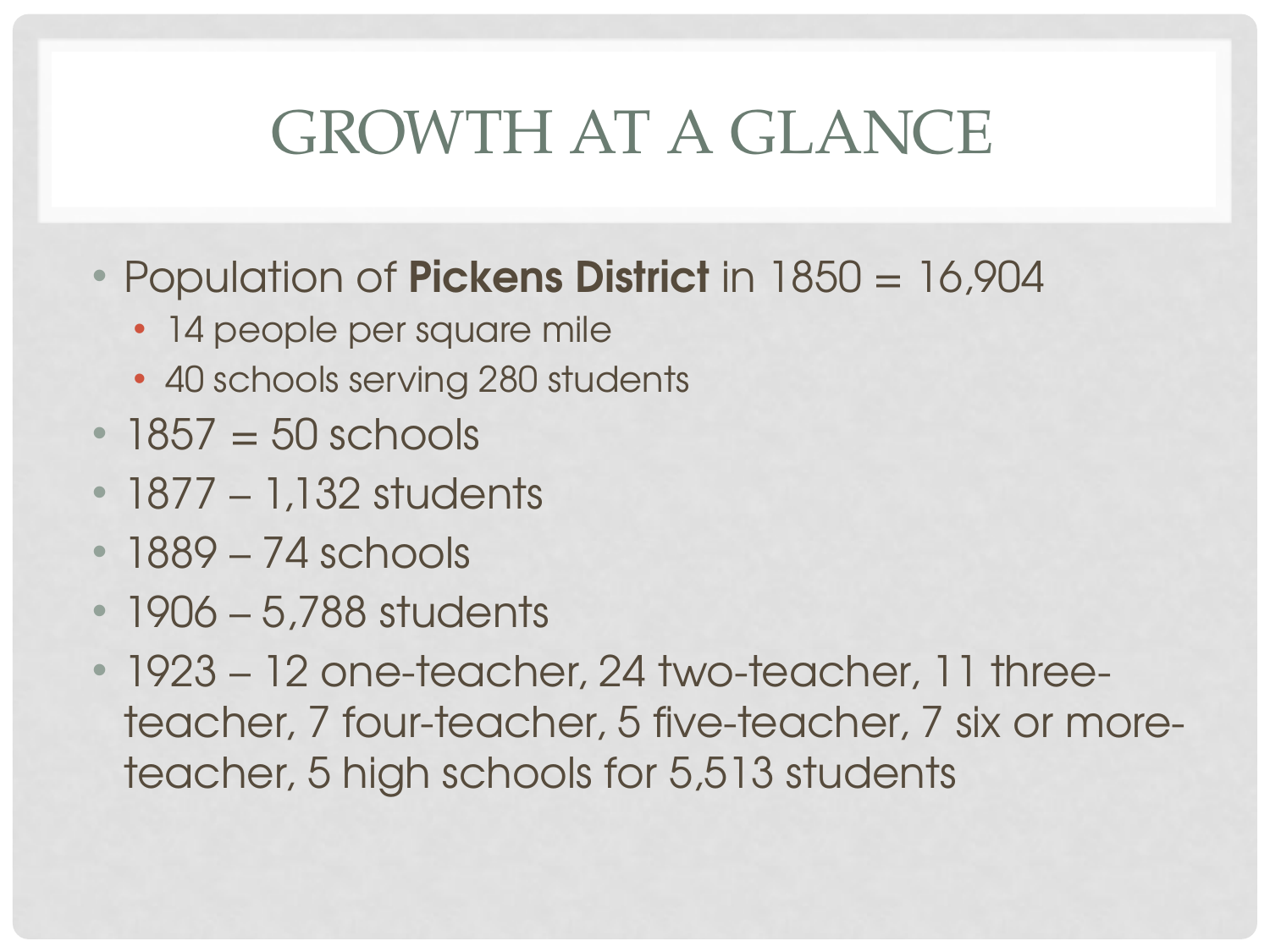

# Growth at a glance
Population of Pickens District in 1850 = 16,904
14 people per square mile
40 schools serving 280 students
1857 = 50 schools
1877 – 1,132 students
1889 – 74 schools
1906 – 5,788 students
1923 – 12 one-teacher, 24 two-teacher, 11 three-teacher, 7 four-teacher, 5 five-teacher, 7 six or more-teacher, 5 high schools for 5,513 students